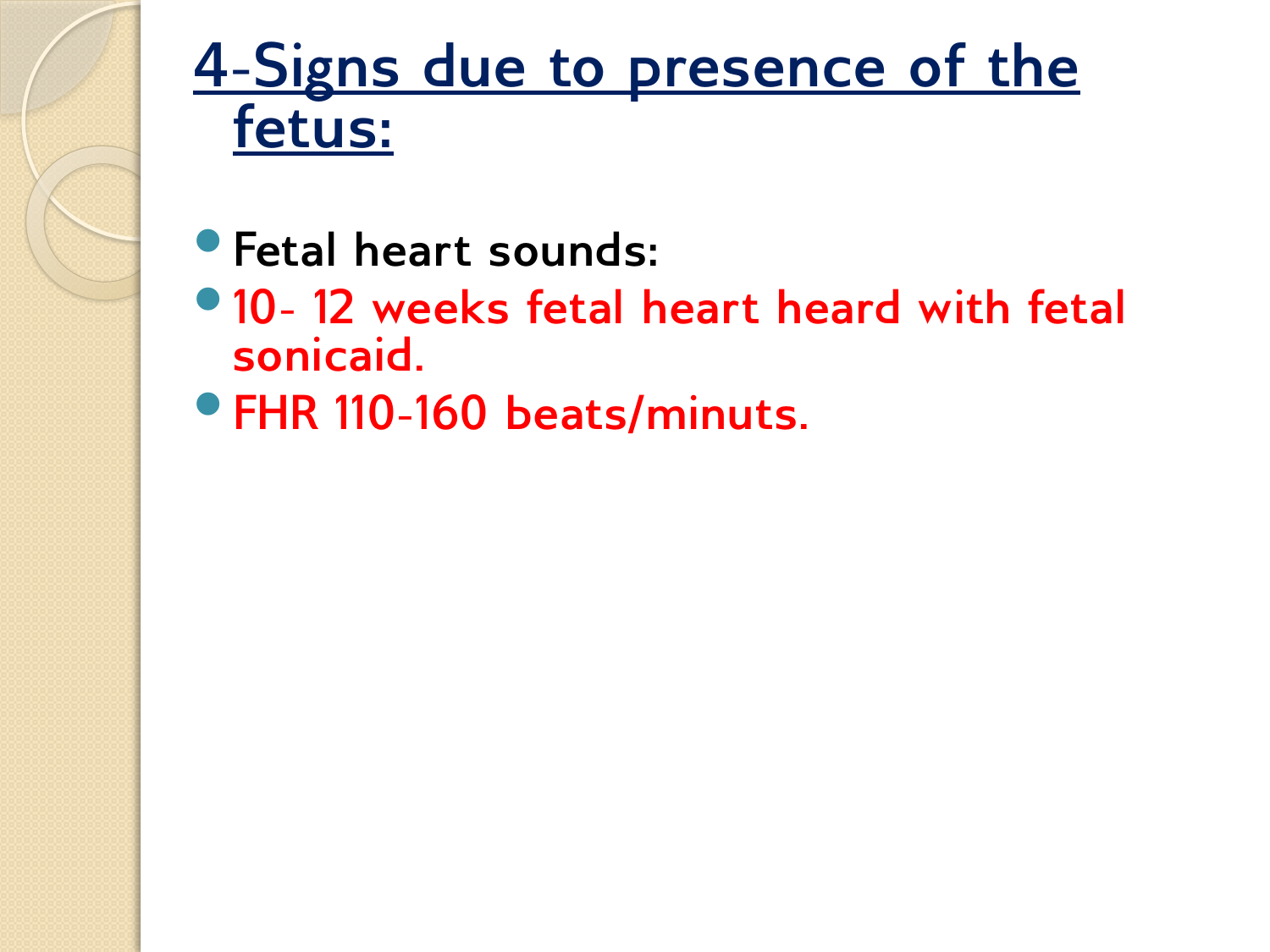

4-Signs due to presence of the fetus:

Fetal heart sounds:
10- 12 weeks fetal heart heard with fetal sonicaid.
FHR 110-160 beats/minuts.